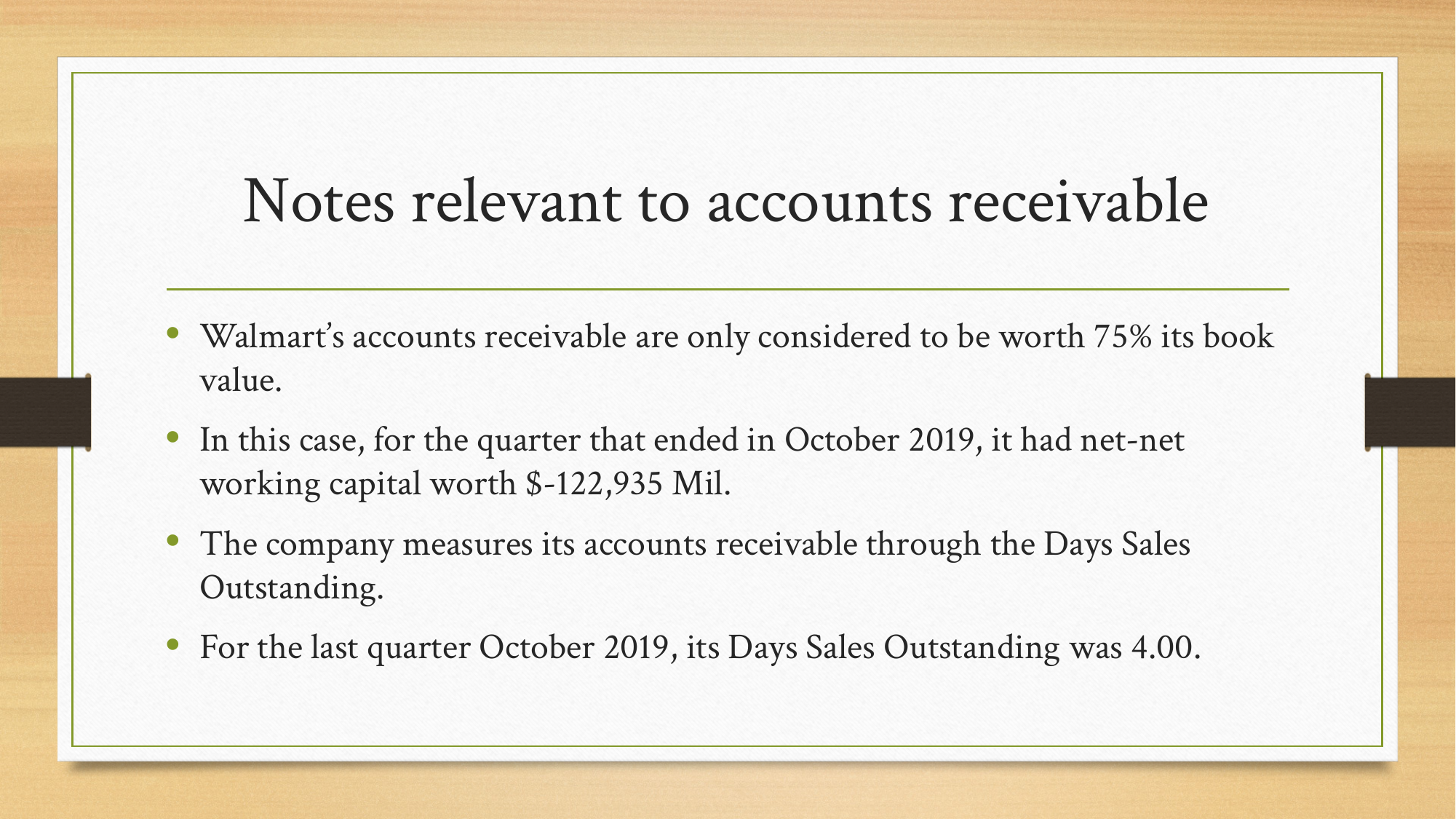

# Notes relevant to accounts receivable
Walmart’s accounts receivable are only considered to be worth 75% its book value.
In this case, for the quarter that ended in October 2019, it had net-net working capital worth $-122,935 Mil.
The company measures its accounts receivable through the Days Sales Outstanding.
For the last quarter October 2019, its Days Sales Outstanding was 4.00.